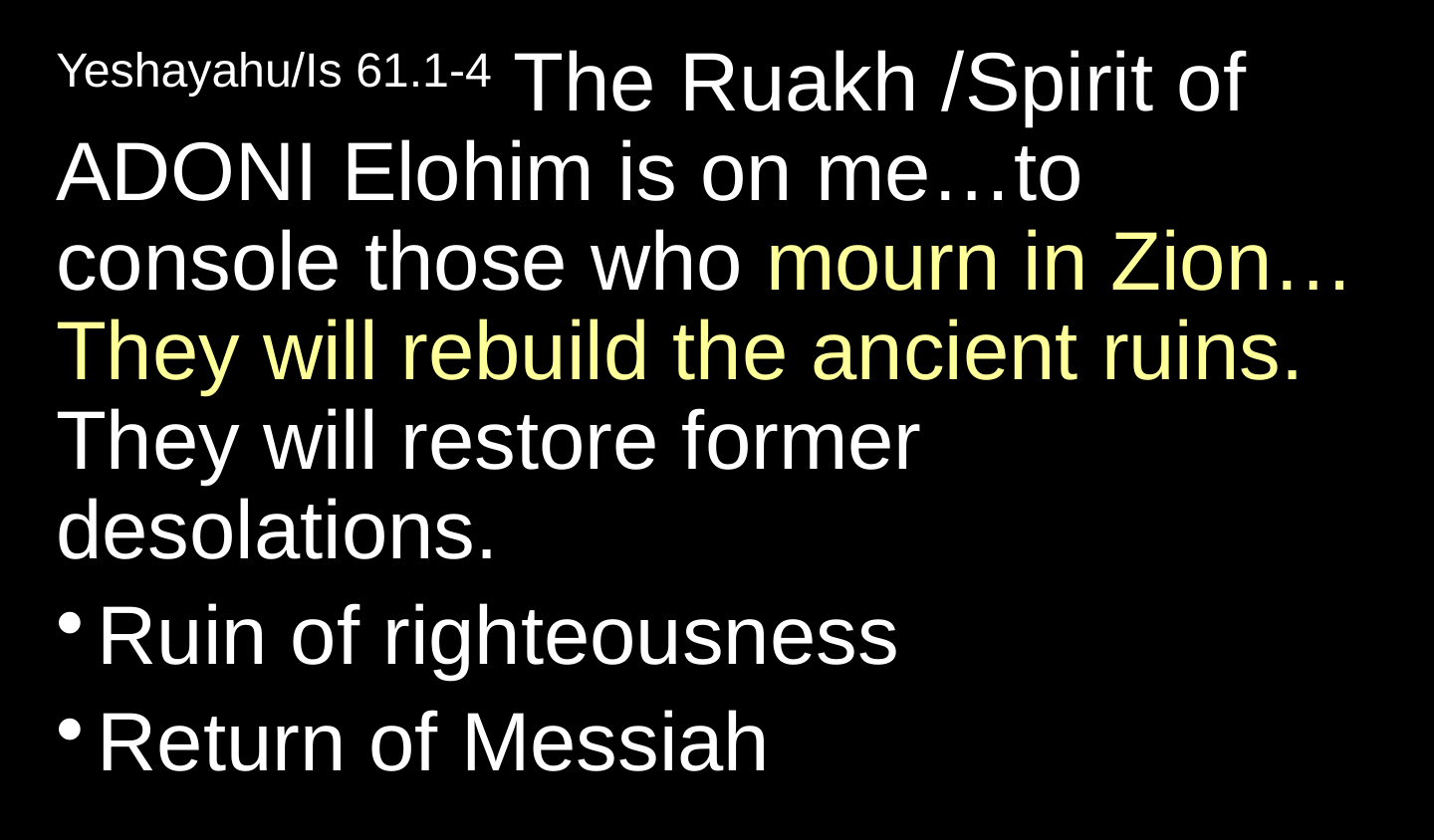

Yeshayahu/Is 61.1-4 The Ruakh /Spirit of Adoni Elohim is on me…to console those who mourn in Zion…They will rebuild the ancient ruins. They will restore former desolations.
Ruin of righteousness
Return of Messiah